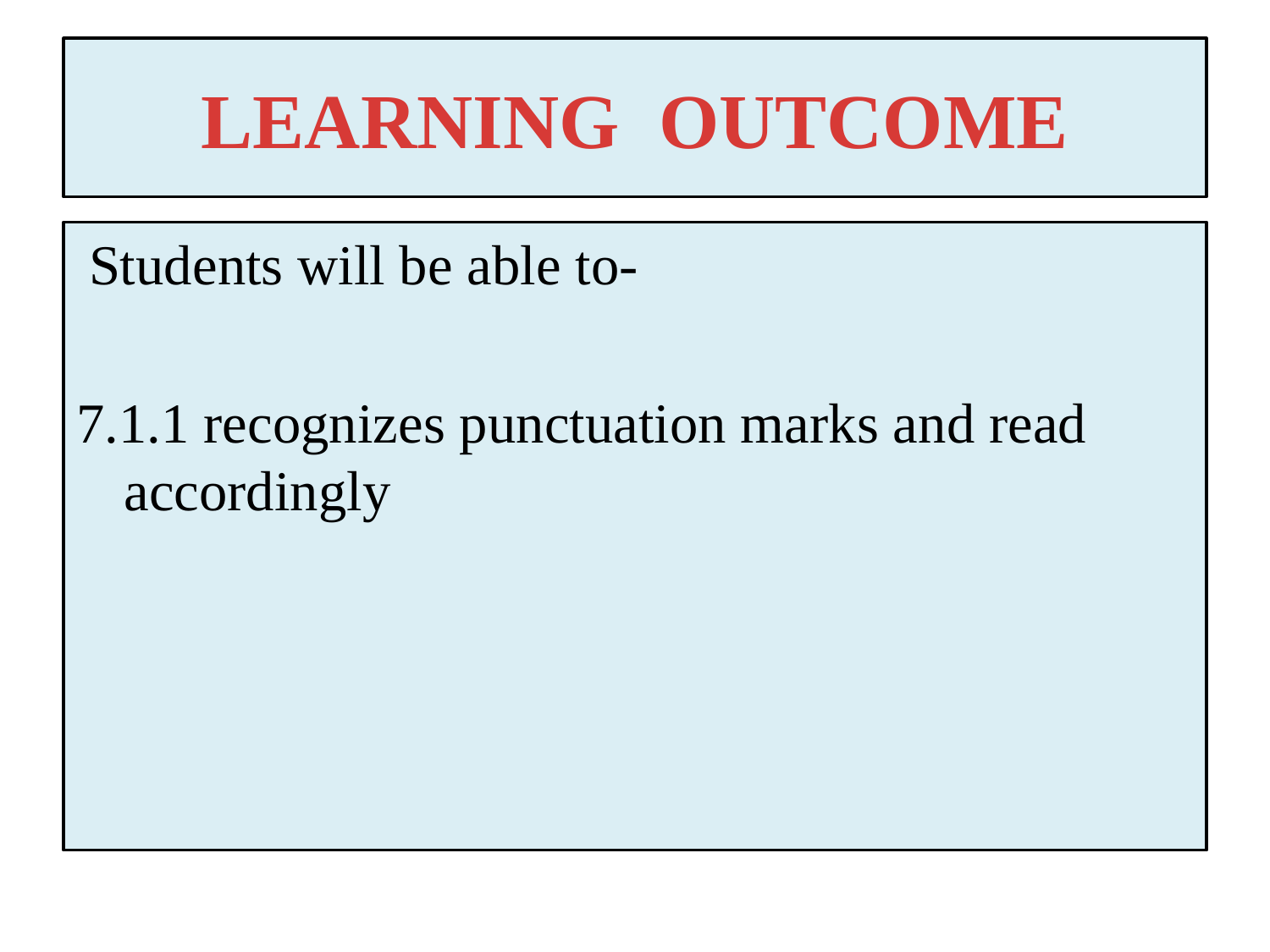

# LEARNING  OUTCOME
 Students will be able to-

7.1.1 recognizes punctuation marks and read accordingly